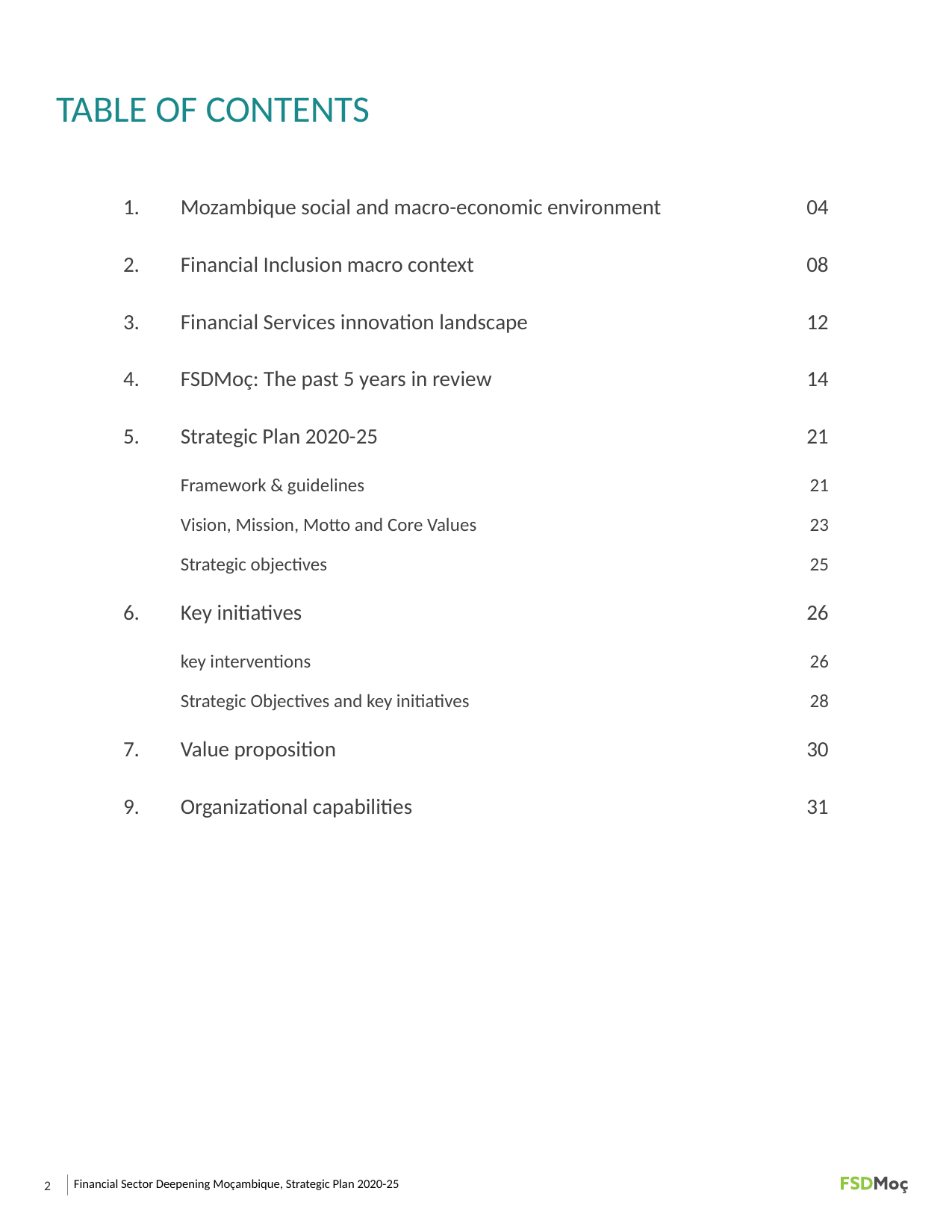

TABLE OF CONTENTS
| 1. | Mozambique social and macro-economic environment | 04 |
| --- | --- | --- |
| 2. | Financial Inclusion macro context | 08 |
| 3. | Financial Services innovation landscape | 12 |
| 4. | FSDMoç: The past 5 years in review | 14 |
| 5. | Strategic Plan 2020-25 | 21 |
|  | Framework & guidelines | 21 |
|  | Vision, Mission, Motto and Core Values | 23 |
|  | Strategic objectives | 25 |
| 6. | Key initiatives | 26 |
|  | key interventions | 26 |
|  | Strategic Objectives and key initiatives | 28 |
| 7. | Value proposition | 30 |
| 9. | Organizational capabilities | 31 |